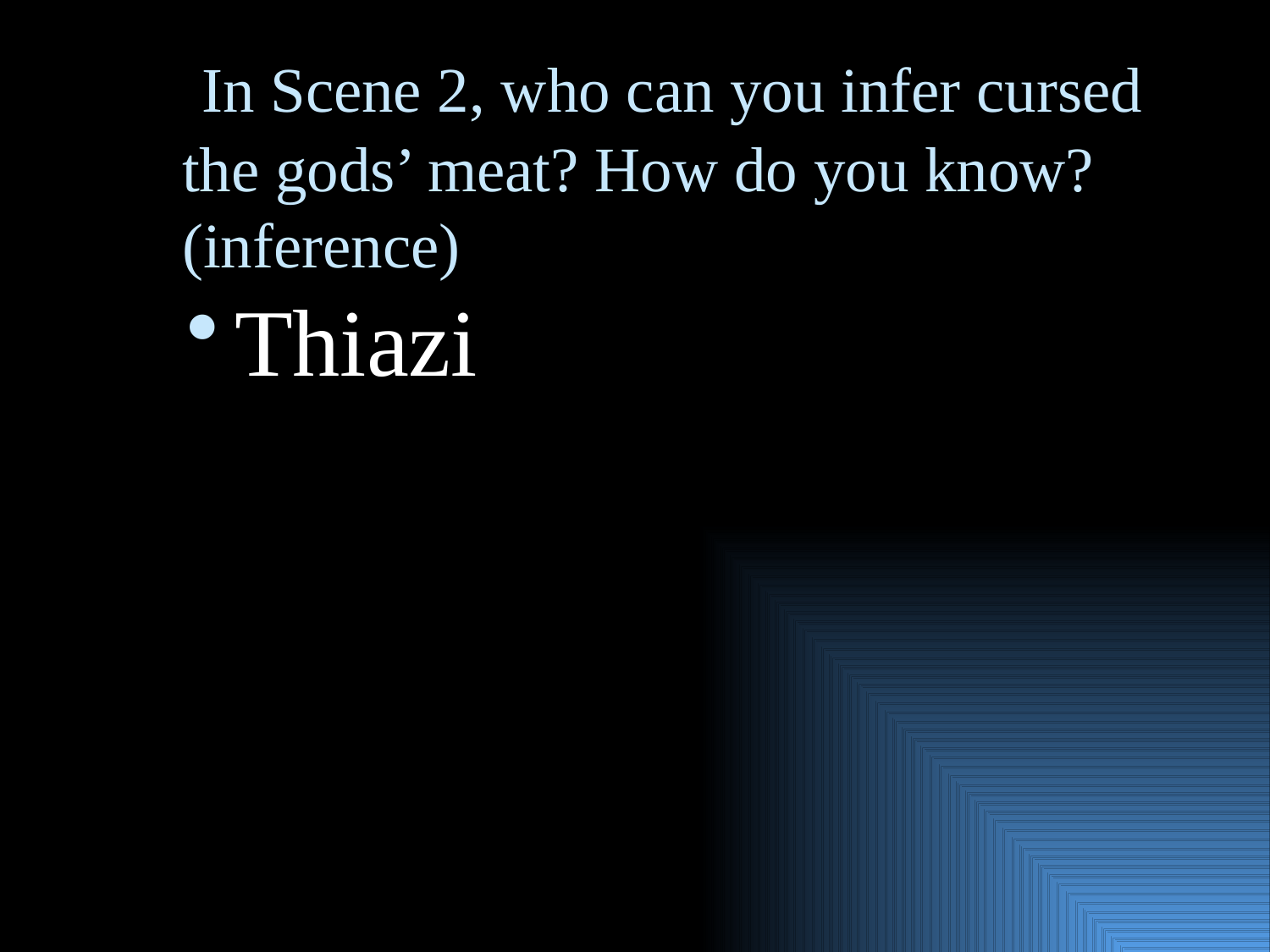

# In Scene 2, who can you infer cursed the gods’ meat? How do you know? (inference)
Thiazi